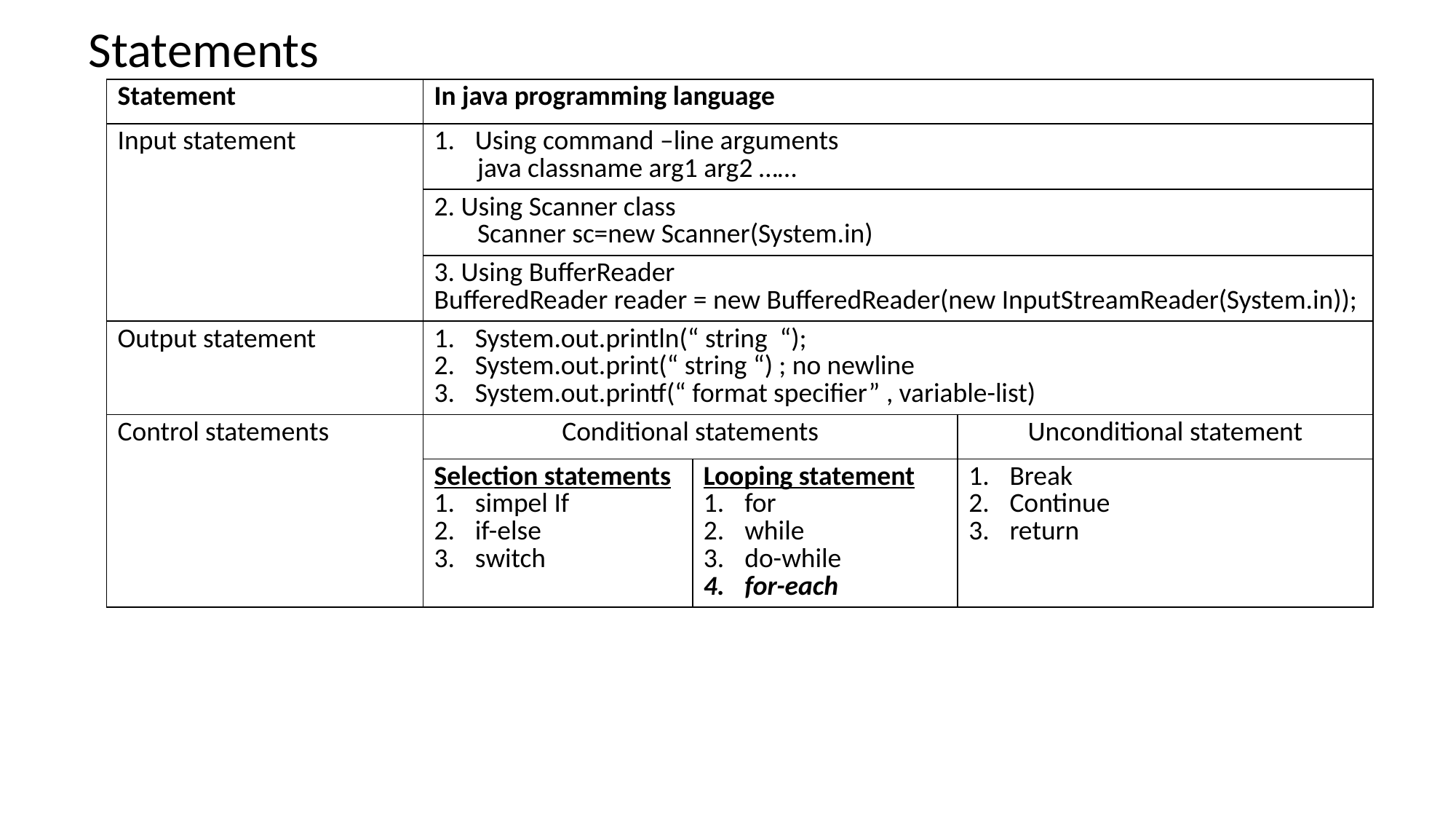

# Statements
| Statement | In java programming language |  |  |
| --- | --- | --- | --- |
| Input statement | Using command –line arguments java classname arg1 arg2 …… |  |  |
|  | 2. Using Scanner class Scanner sc=new Scanner(System.in) |  |  |
|  | 3. Using BufferReader BufferedReader reader = new BufferedReader(new InputStreamReader(System.in)); |  |  |
| Output statement | System.out.println(“ string “); System.out.print(“ string “) ; no newline System.out.printf(“ format specifier” , variable-list) |  |  |
| Control statements | Conditional statements |  | Unconditional statement |
|  | Selection statements simpel If if-else switch | Looping statement for while do-while for-each | Break Continue return |